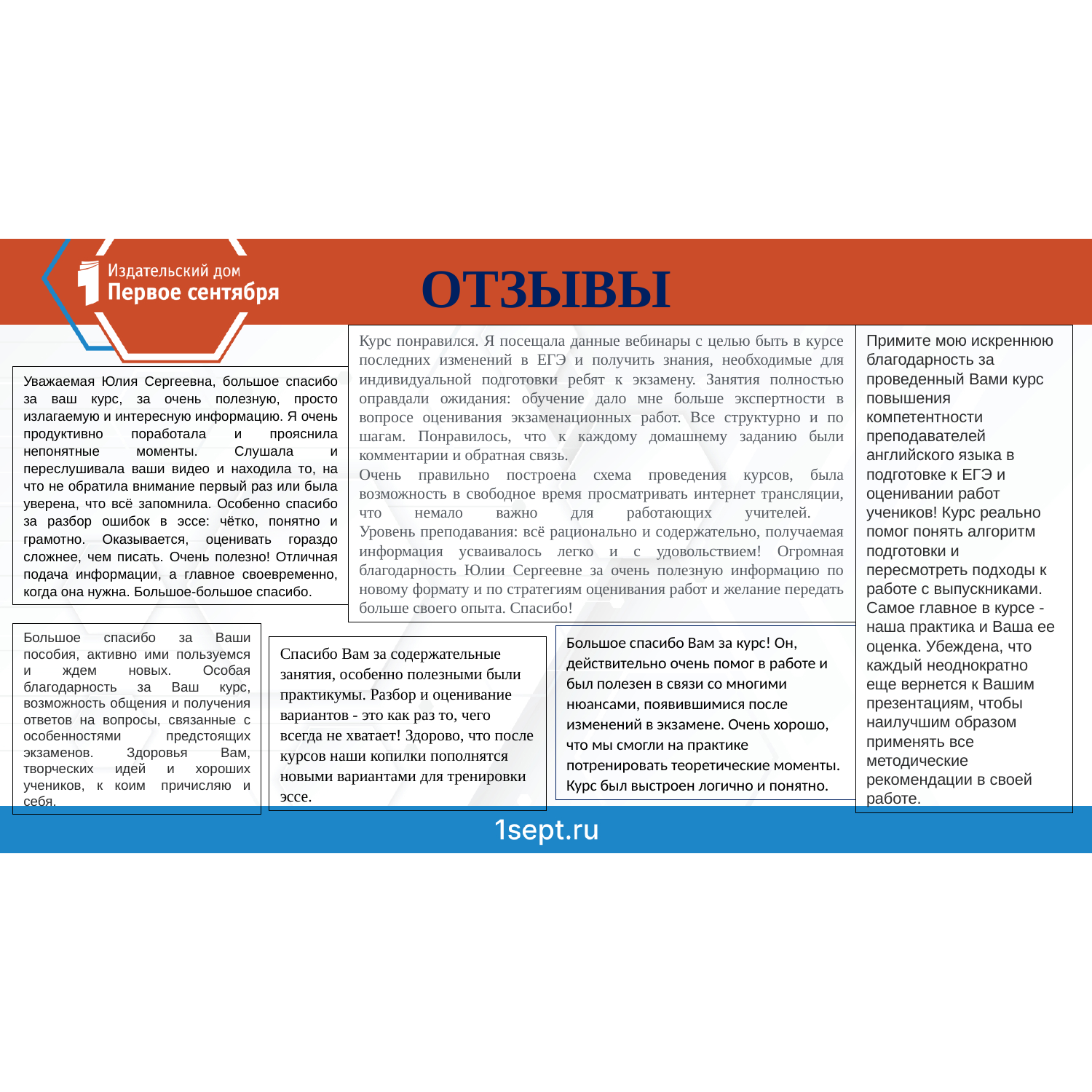

# ОТЗЫВЫ
Курс понравился. Я посещала данные вебинары с целью быть в курсе последних изменений в ЕГЭ и получить знания, необходимые для индивидуальной подготовки ребят к экзамену. Занятия полностью оправдали ожидания: обучение дало мне больше экспертности в вопросе оценивания экзаменационных работ. Все структурно и по шагам. Понравилось, что к каждому домашнему заданию были комментарии и обратная связь.
Очень правильно построена схема проведения курсов, была возможность в свободное время просматривать интернет трансляции, что немало важно для работающих учителей.
Уровень преподавания: всё рационально и содержательно, получаемая информация усваивалось легко и с удовольствием! Огромная благодарность Юлии Сергеевне за очень полезную информацию по новому формату и по стратегиям оценивания работ и желание передать больше своего опыта. Спасибо!
Примите мою искреннюю благодарность за проведенный Вами курс повышения компетентности преподавателей английского языка в подготовке к ЕГЭ и оценивании работ учеников! Курс реально помог понять алгоритм подготовки и пересмотреть подходы к работе с выпускниками. Самое главное в курсе - наша практика и Ваша ее оценка. Убеждена, что каждый неоднократно еще вернется к Вашим презентациям, чтобы наилучшим образом применять все методические рекомендации в своей работе.
Уважаемая Юлия Сергеевна, большое спасибо за ваш курс, за очень полезную, просто излагаемую и интересную информацию. Я очень продуктивно поработала и прояснила непонятные моменты. Слушала и переслушивала ваши видео и находила то, на что не обратила внимание первый раз или была уверена, что всё запомнила. Особенно спасибо за разбор ошибок в эссе: чётко, понятно и грамотно. Оказывается, оценивать гораздо сложнее, чем писать. Очень полезно! Отличная подача информации, а главное своевременно, когда она нужна. Большое-большое спасибо.
Большое спасибо за Ваши пособия, активно ими пользуемся и ждем новых. Особая благодарность за Ваш курс, возможность общения и получения ответов на вопросы, связанные с особенностями предстоящих экзаменов. Здоровья Вам, творческих идей и хороших учеников, к коим  причисляю и себя.
Большое спасибо Вам за курс! Он, действительно очень помог в работе и был полезен в связи со многими нюансами, появившимися после изменений в экзамене. Очень хорошо, что мы смогли на практике потренировать теоретические моменты. Курс был выстроен логично и понятно.
Спасибо Вам за содержательные занятия, особенно полезными были практикумы. Разбор и оценивание вариантов - это как раз то, чего всегда не хватает! Здорово, что после курсов наши копилки пополнятся новыми вариантами для тренировки эссе.